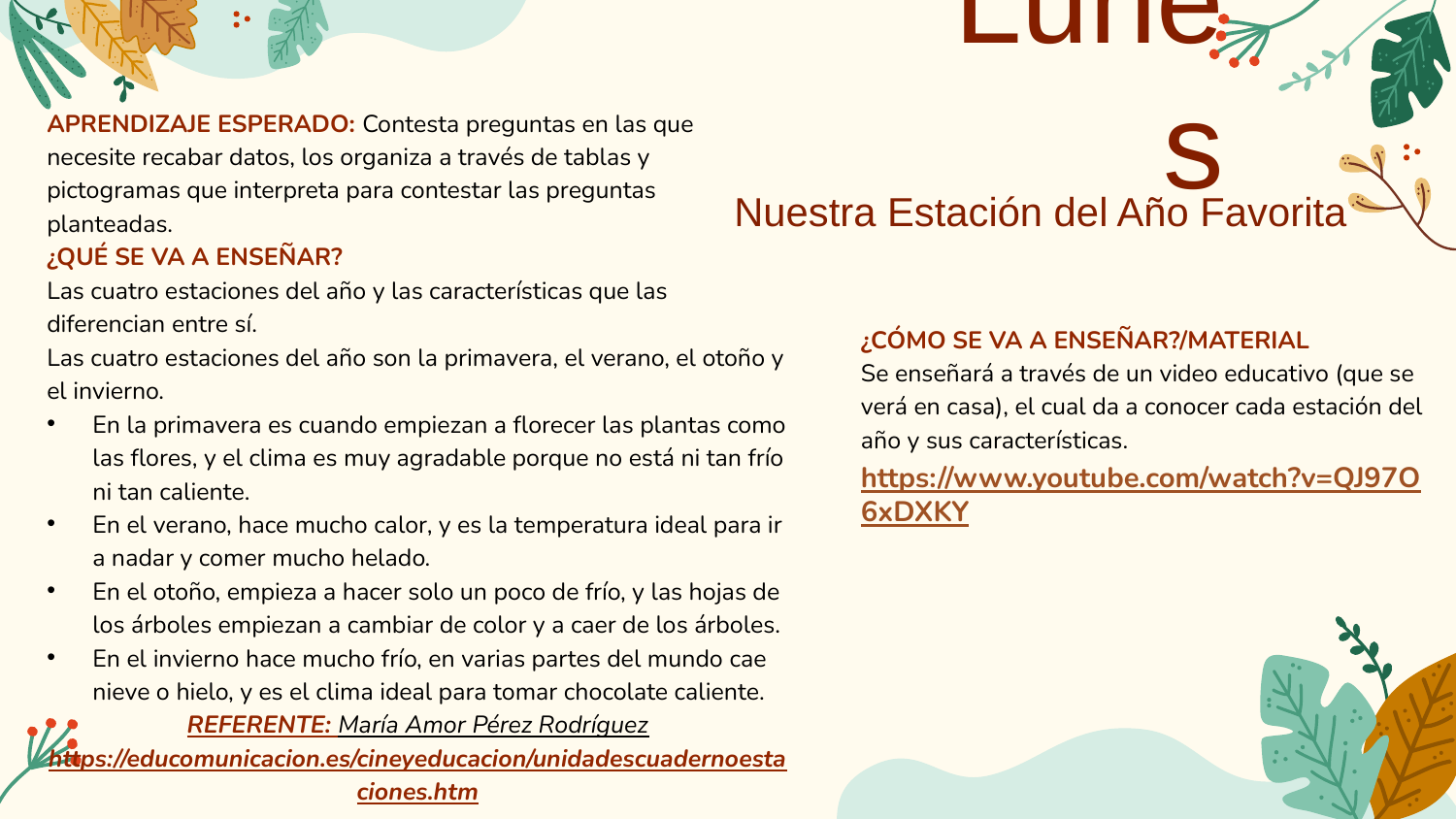

APRENDIZAJE ESPERADO: Contesta preguntas en las que necesite recabar datos, los organiza a través de tablas y pictogramas que interpreta para contestar las preguntas planteadas.
¿QUÉ SE VA A ENSEÑAR?
Las cuatro estaciones del año y las características que las diferencian entre sí.
Las cuatro estaciones del año son la primavera, el verano, el otoño y el invierno.
En la primavera es cuando empiezan a florecer las plantas como las flores, y el clima es muy agradable porque no está ni tan frío ni tan caliente.
En el verano, hace mucho calor, y es la temperatura ideal para ir a nadar y comer mucho helado.
En el otoño, empieza a hacer solo un poco de frío, y las hojas de los árboles empiezan a cambiar de color y a caer de los árboles.
En el invierno hace mucho frío, en varias partes del mundo cae nieve o hielo, y es el clima ideal para tomar chocolate caliente.
REFERENTE: María Amor Pérez Rodríguez https://educomunicacion.es/cineyeducacion/unidadescuadernoestaciones.htm

# Lunes
Nuestra Estación del Año Favorita
¿CÓMO SE VA A ENSEÑAR?/MATERIAL
Se enseñará a través de un video educativo (que se verá en casa), el cual da a conocer cada estación del año y sus características.
https://www.youtube.com/watch?v=QJ97O6xDXKY